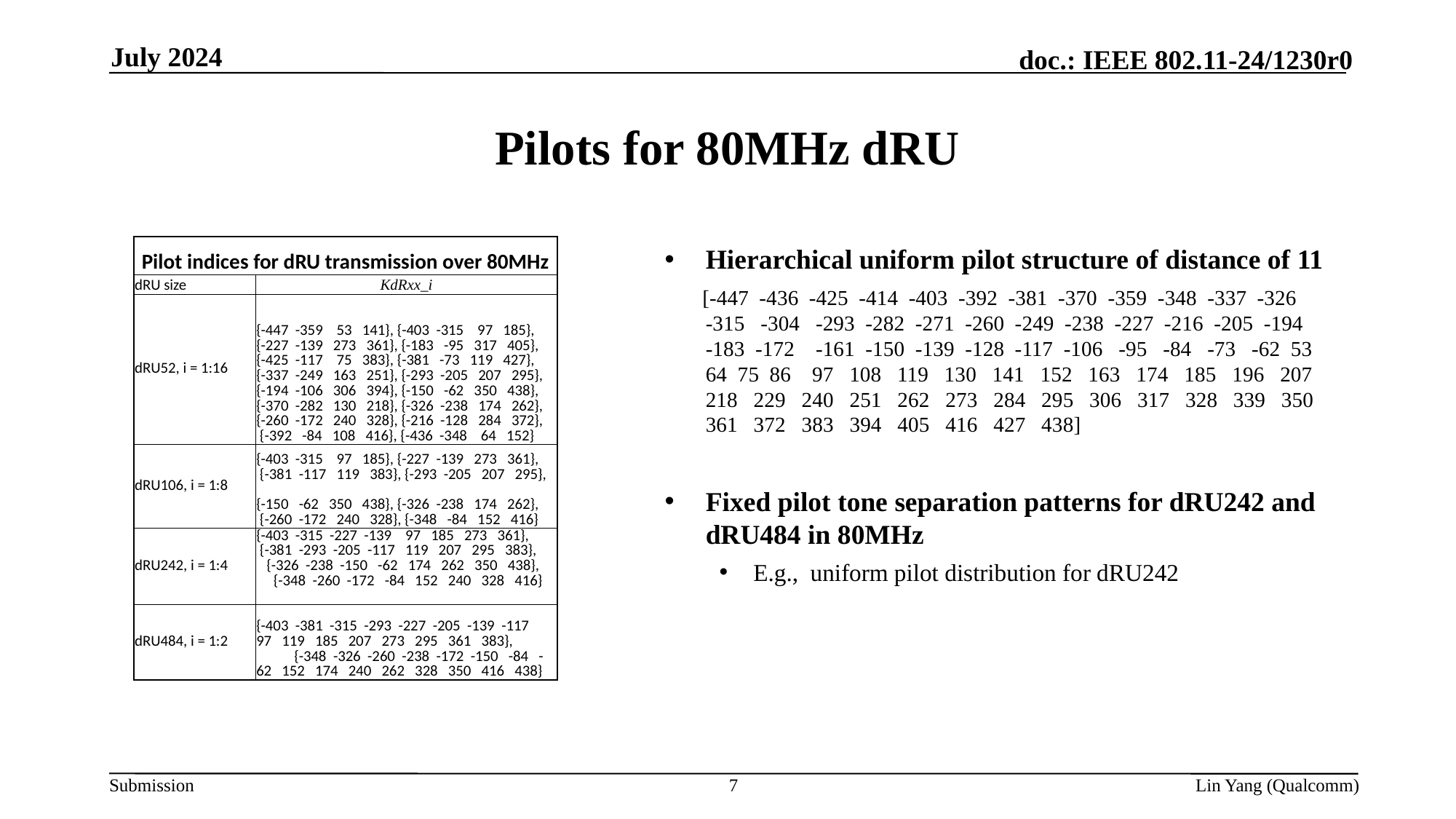

July 2024
# Pilots for 80MHz dRU
| Pilot indices for dRU transmission over 80MHz |  |
| --- | --- |
| dRU size | KdRxx\_i |
| dRU52, i = 1:16 | {-447 -359 53 141}, {-403 -315 97 185}, {-227 -139 273 361}, {-183 -95 317 405}, {-425 -117 75 383}, {-381 -73 119 427}, {-337 -249 163 251}, {-293 -205 207 295}, {-194 -106 306 394}, {-150 -62 350 438}, {-370 -282 130 218}, {-326 -238 174 262}, {-260 -172 240 328}, {-216 -128 284 372}, {-392 -84 108 416}, {-436 -348 64 152} |
| dRU106, i = 1:8 | {-403 -315 97 185}, {-227 -139 273 361}, {-381 -117 119 383}, {-293 -205 207 295}, {-150 -62 350 438}, {-326 -238 174 262}, {-260 -172 240 328}, {-348 -84 152 416} |
| dRU242, i = 1:4 | {-403 -315 -227 -139 97 185 273 361}, {-381 -293 -205 -117 119 207 295 383}, {-326 -238 -150 -62 174 262 350 438}, {-348 -260 -172 -84 152 240 328 416} |
| dRU484, i = 1:2 | {-403 -381 -315 -293 -227 -205 -139 -117 97 119 185 207 273 295 361 383}, {-348 -326 -260 -238 -172 -150 -84 -62 152 174 240 262 328 350 416 438} |
Hierarchical uniform pilot structure of distance of 11
        [-447  -436  -425  -414  -403  -392  -381  -370  -359  -348  -337  -326       -315   -304   -293  -282  -271  -260  -249  -238  -227  -216  -205  -194      -183  -172    -161  -150  -139  -128  -117  -106   -95   -84   -73   -62  53    64  75  86    97   108   119   130   141   152   163   174   185   196   207   218   229   240   251   262   273   284   295   306   317   328   339   350   361   372   383   394   405   416   427   438]

Fixed pilot tone separation patterns for dRU242 and dRU484 in 80MHz
E.g.,  uniform pilot distribution for dRU242

7
Lin Yang (Qualcomm)